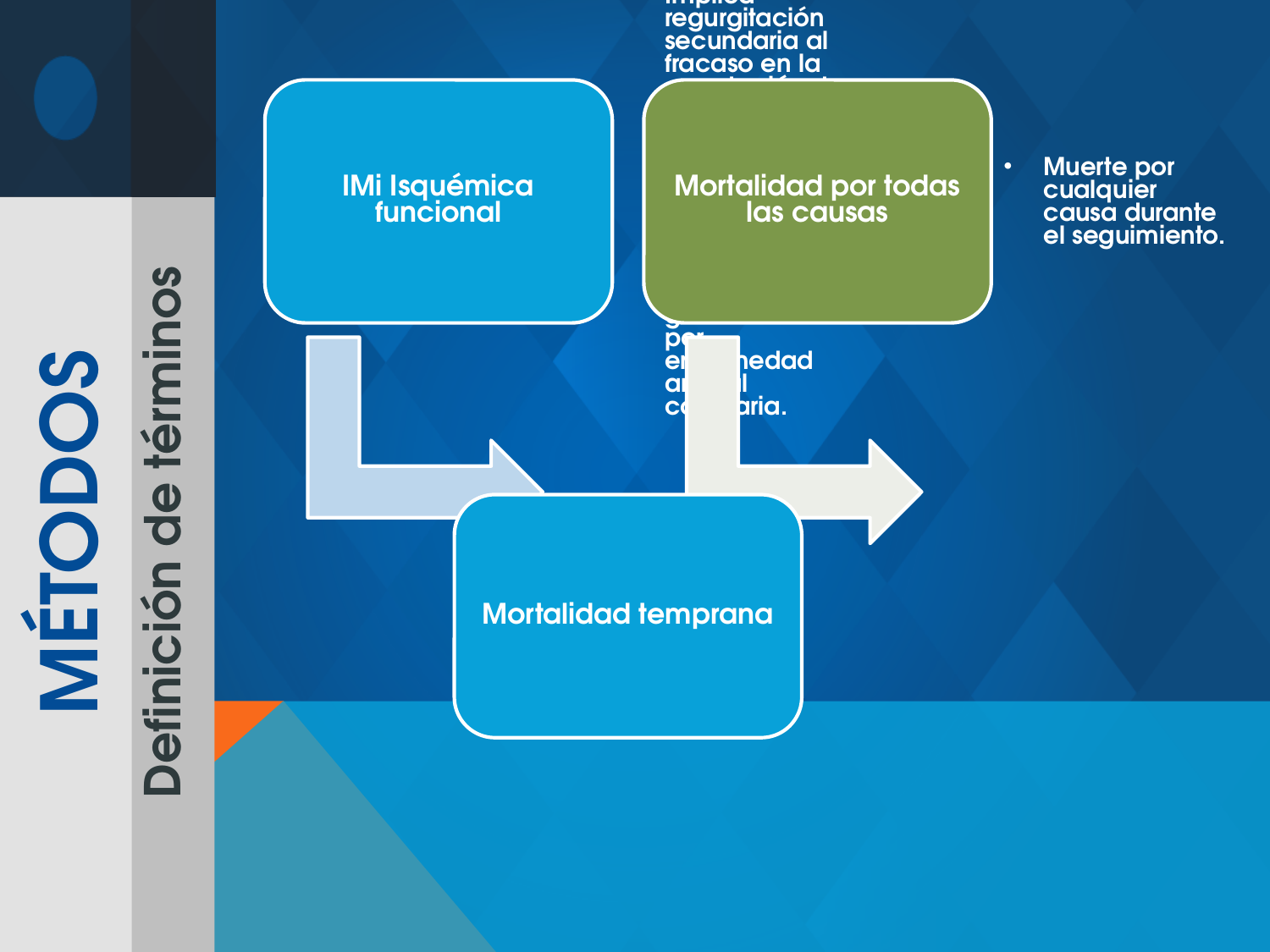

IMi Isquémica funcional
Muerte por cualquier causa durante el seguimiento.
Mortalidad temprana
# Métodos

Definición de términos